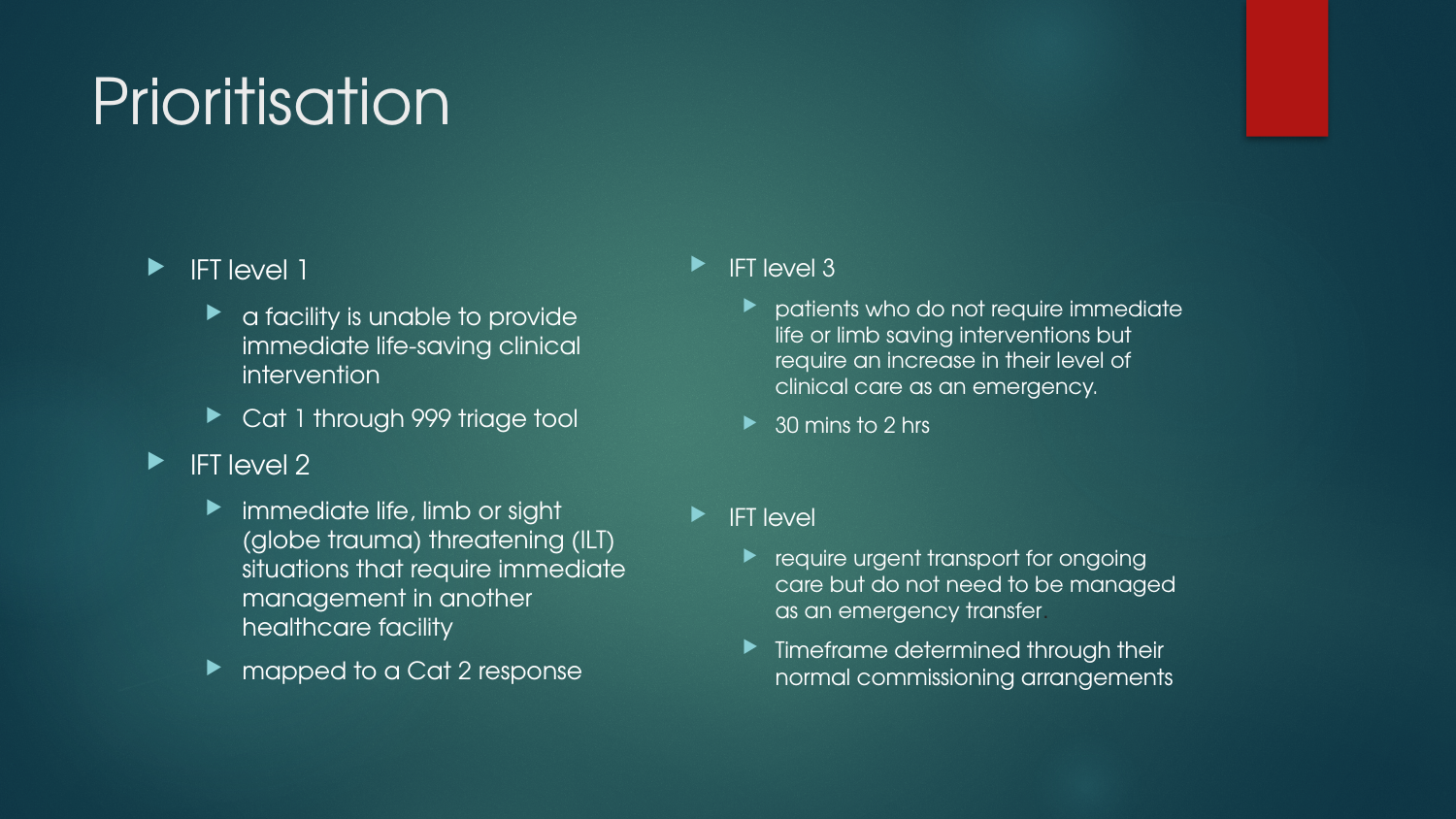

# Prioritisation
IFT level 3
patients who do not require immediate life or limb saving interventions but require an increase in their level of clinical care as an emergency.
30 mins to 2 hrs

IFT level
require urgent transport for ongoing care but do not need to be managed as an emergency transfer.
Timeframe determined through their normal commissioning arrangements

IFT level 1
a facility is unable to provide immediate life-saving clinical intervention
Cat 1 through 999 triage tool
IFT level 2
immediate life, limb or sight (globe trauma) threatening (ILT) situations that require immediate management in another healthcare facility
mapped to a Cat 2 response